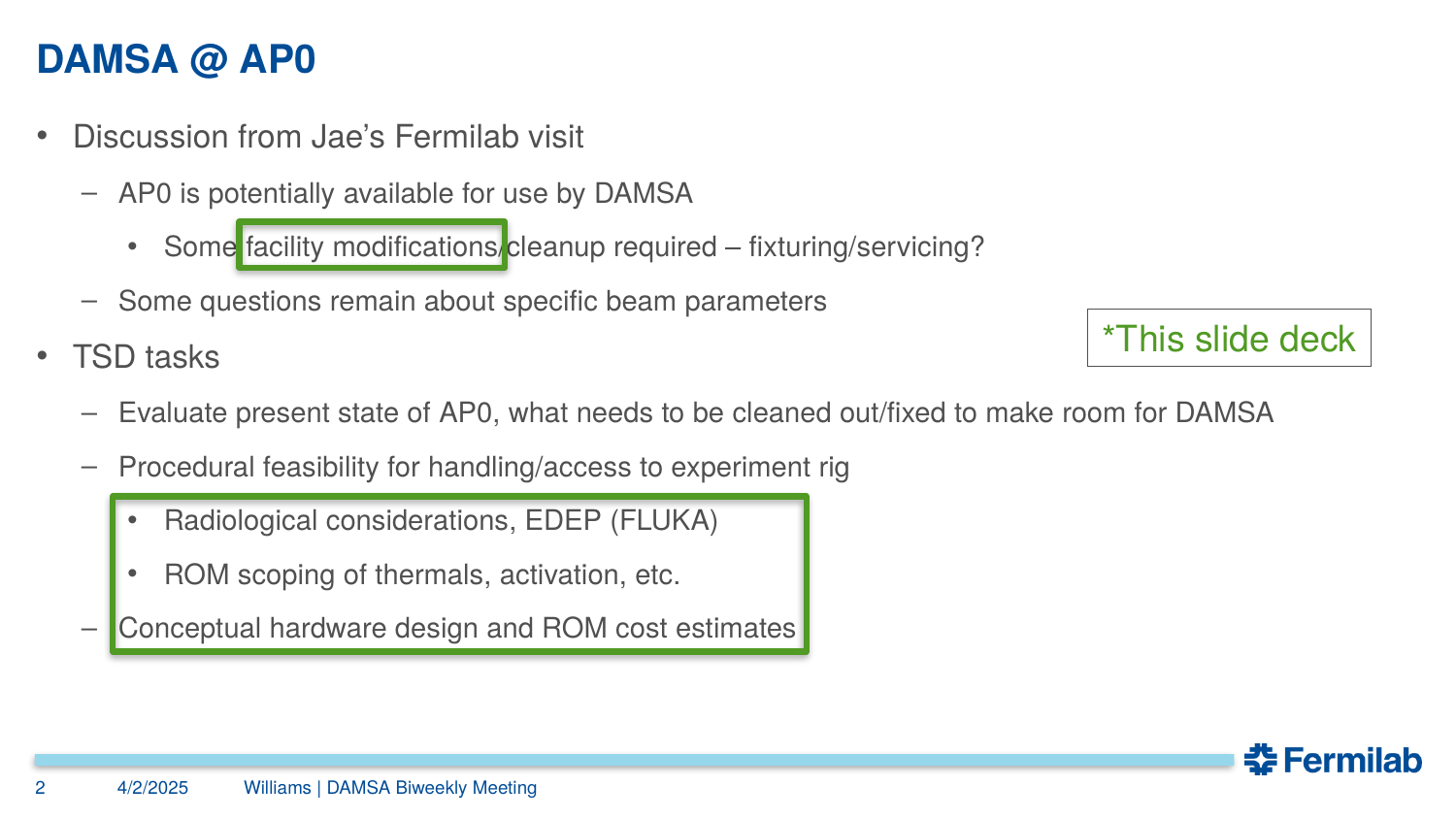

# DAMSA @ AP0
Discussion from Jae’s Fermilab visit
AP0 is potentially available for use by DAMSA
Some facility modifications/cleanup required – fixturing/servicing?
Some questions remain about specific beam parameters
TSD tasks
Evaluate present state of AP0, what needs to be cleaned out/fixed to make room for DAMSA
Procedural feasibility for handling/access to experiment rig
Radiological considerations, EDEP (FLUKA)
ROM scoping of thermals, activation, etc.
Conceptual hardware design and ROM cost estimates

*This slide deck

2
4/2/2025
Williams | DAMSA Biweekly Meeting